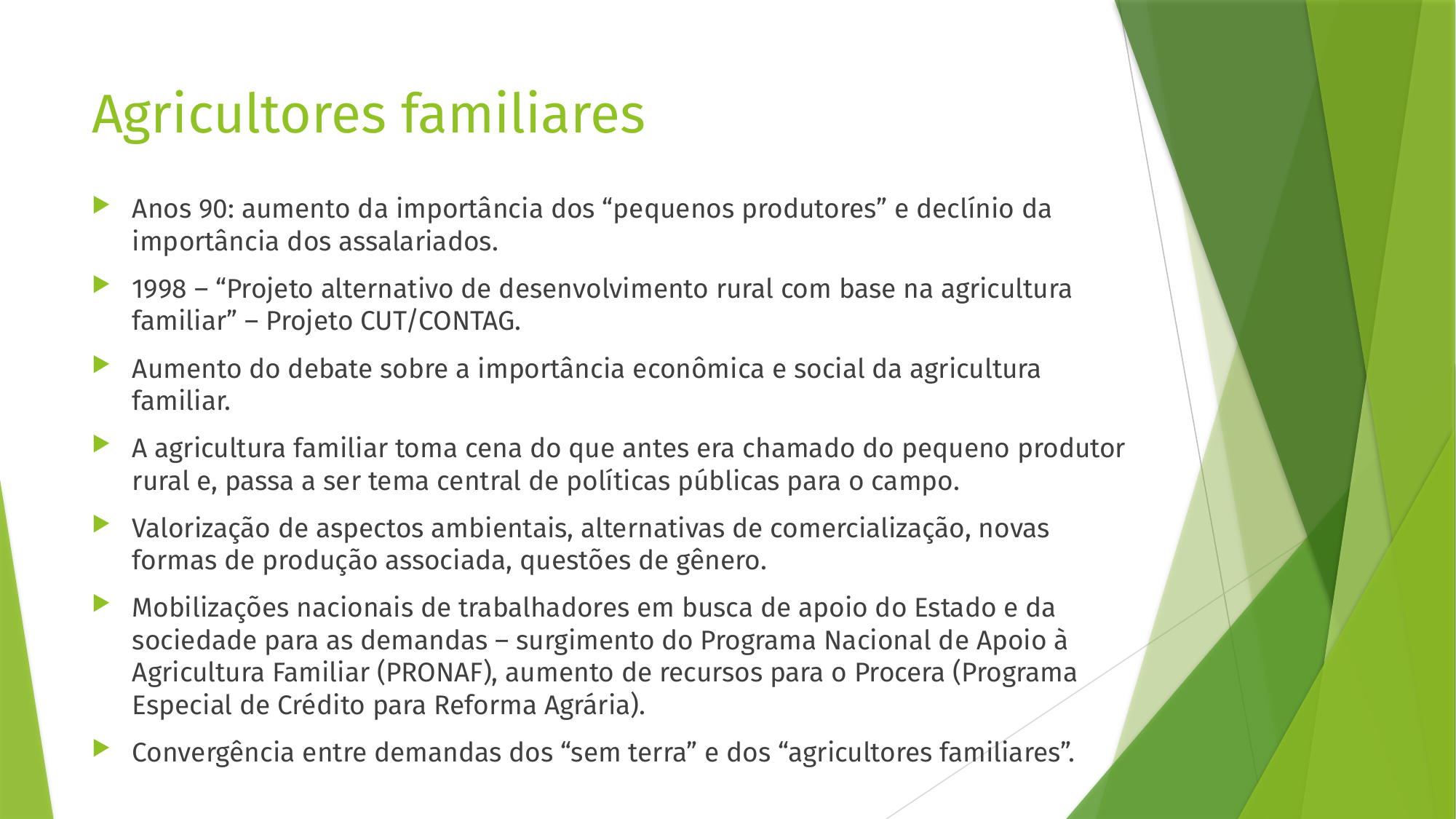

# Agricultores familiares
Anos 90: aumento da importância dos “pequenos produtores” e declínio da importância dos assalariados.
1998 – “Projeto alternativo de desenvolvimento rural com base na agricultura familiar” – Projeto CUT/CONTAG.
Aumento do debate sobre a importância econômica e social da agricultura familiar.
A agricultura familiar toma cena do que antes era chamado do pequeno produtor rural e, passa a ser tema central de políticas públicas para o campo.
Valorização de aspectos ambientais, alternativas de comercialização, novas formas de produção associada, questões de gênero.
Mobilizações nacionais de trabalhadores em busca de apoio do Estado e da sociedade para as demandas – surgimento do Programa Nacional de Apoio à Agricultura Familiar (PRONAF), aumento de recursos para o Procera (Programa Especial de Crédito para Reforma Agrária).
Convergência entre demandas dos “sem terra” e dos “agricultores familiares”.